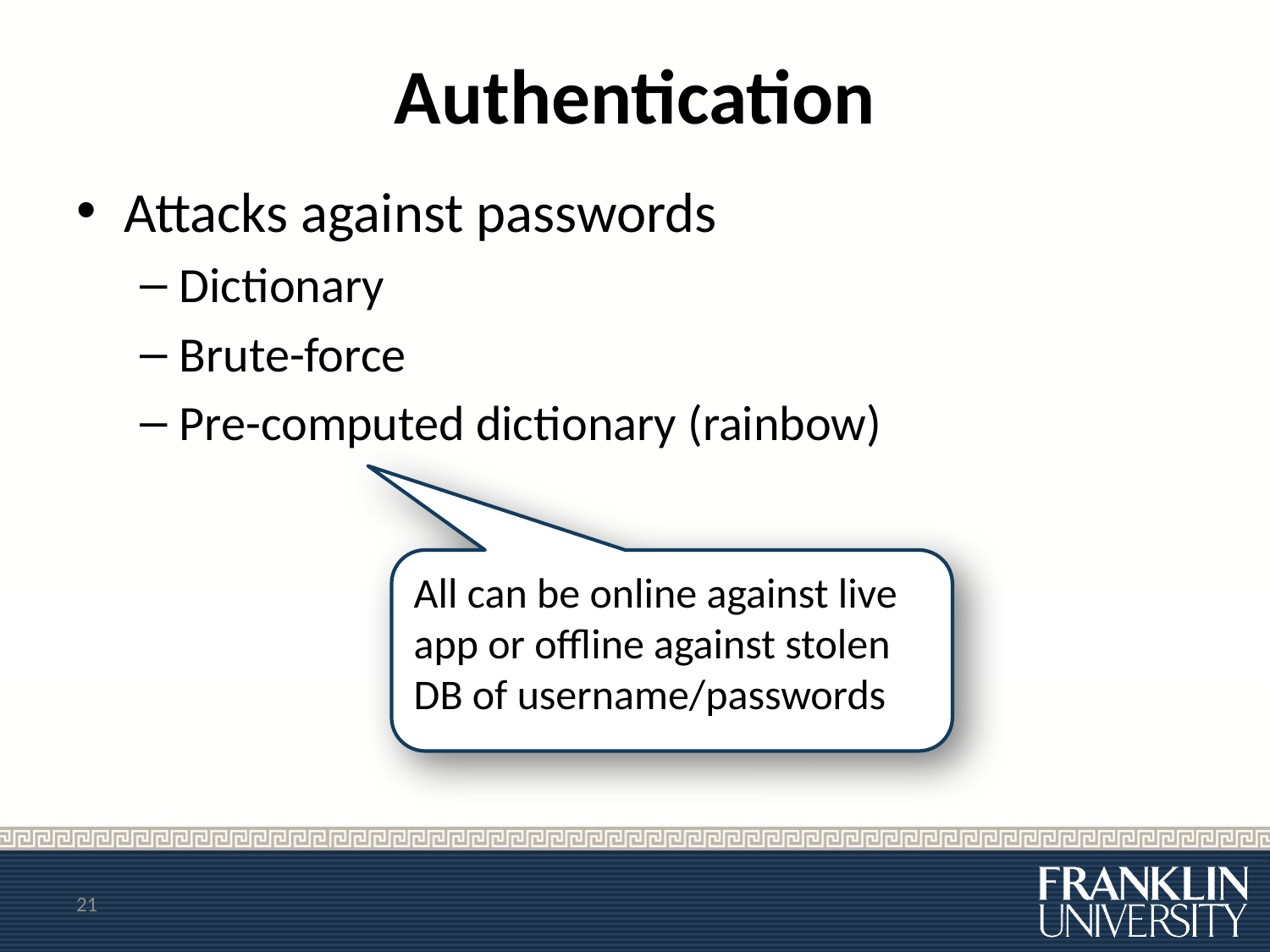

# Authentication
Attacks against passwords
Dictionary
Brute-force
Pre-computed dictionary (rainbow)
All can be online against live app or offline against stolen DB of username/passwords
21